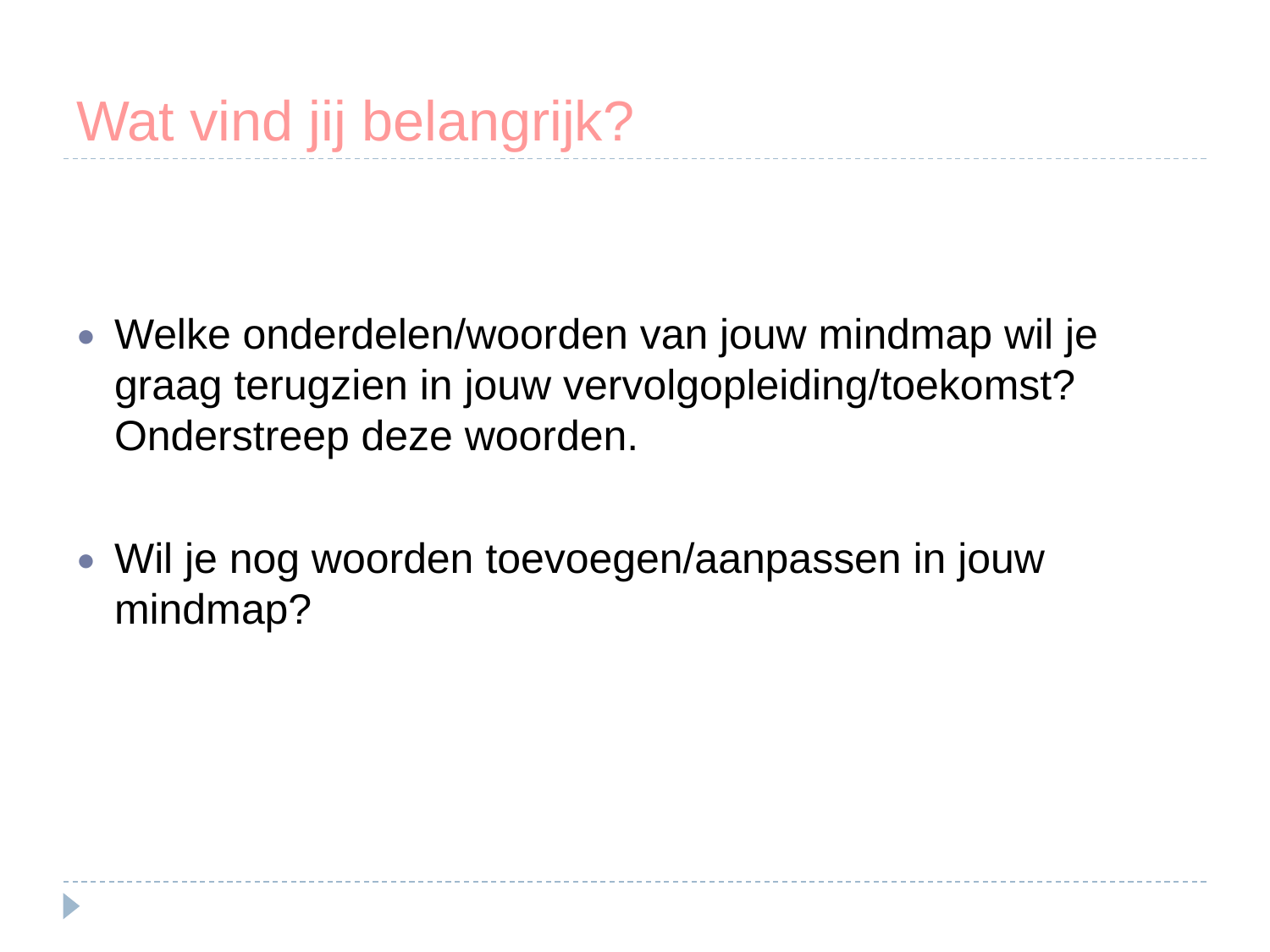

# Wat vind jij belangrijk?

Welke onderdelen/woorden van jouw mindmap wil je graag terugzien in jouw vervolgopleiding/toekomst? Onderstreep deze woorden.

Wil je nog woorden toevoegen/aanpassen in jouw mindmap?